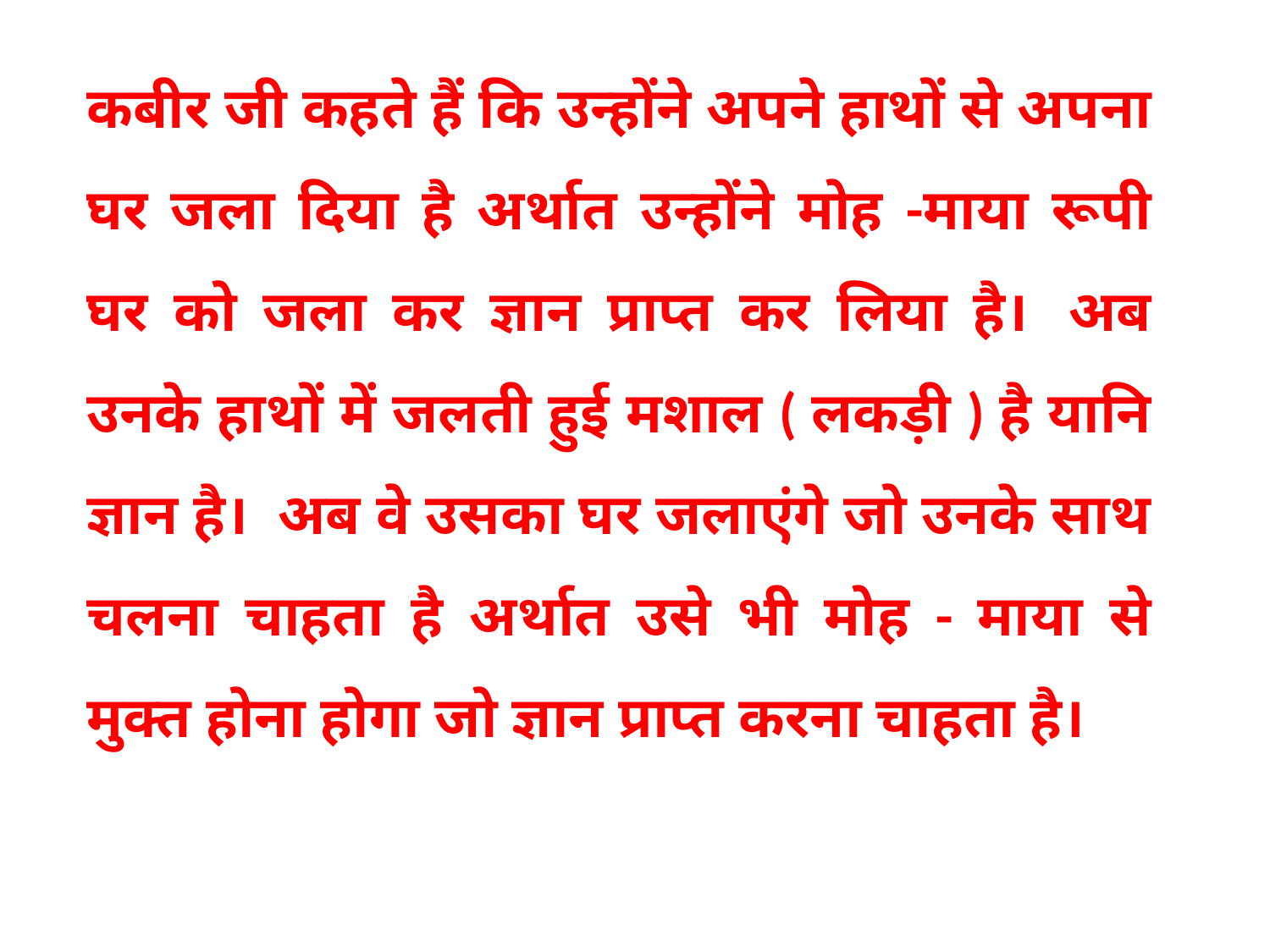

कबीर जी कहते हैं कि उन्होंने अपने हाथों से अपना घर जला दिया है अर्थात उन्होंने मोह -माया रूपी घर को जला कर ज्ञान प्राप्त कर लिया है।  अब उनके हाथों में जलती हुई मशाल ( लकड़ी ) है यानि ज्ञान है।  अब वे उसका घर जलाएंगे जो उनके साथ चलना चाहता है अर्थात उसे भी मोह - माया से मुक्त होना होगा जो ज्ञान प्राप्त करना चाहता है।